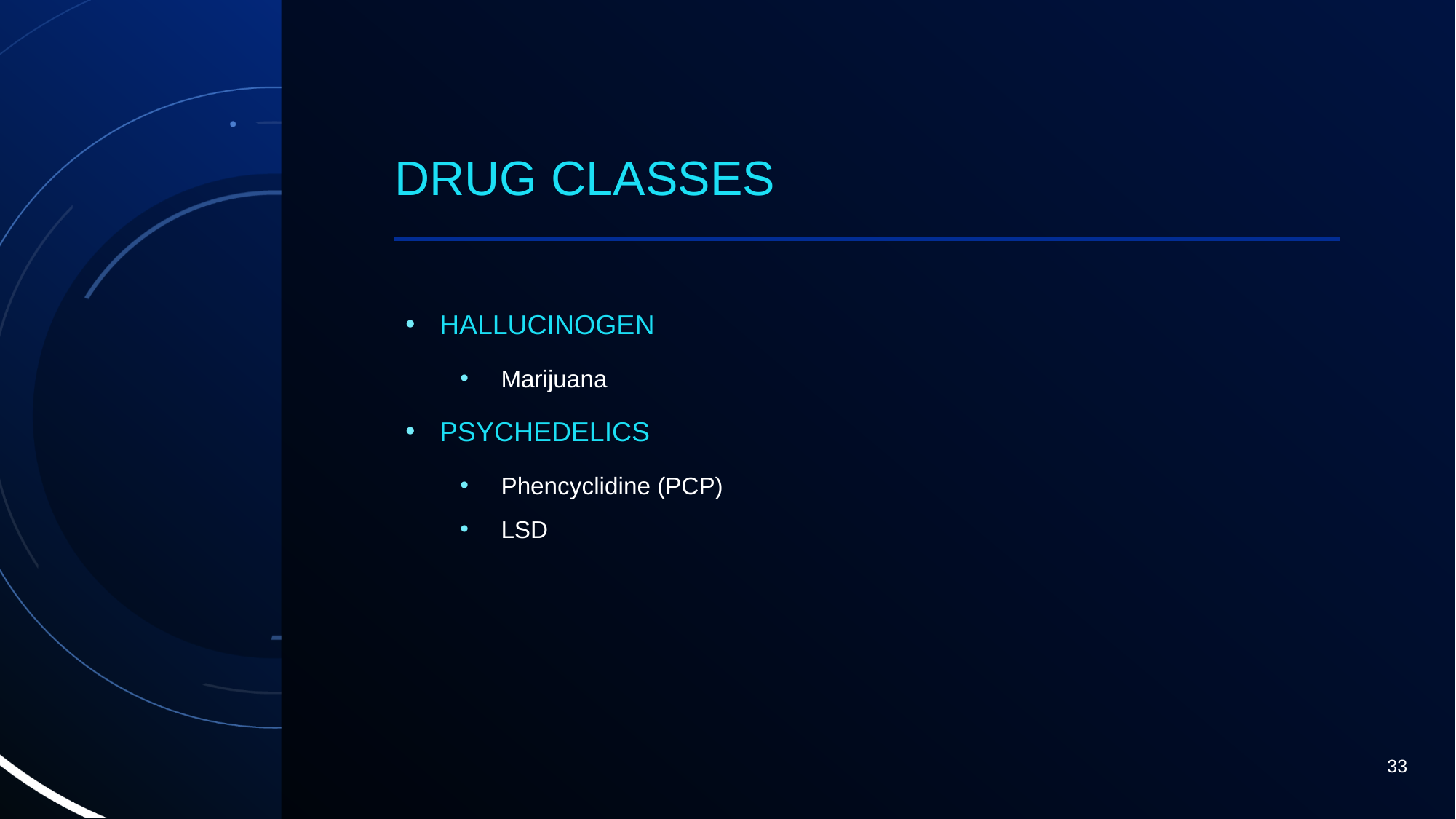

# Drug classes
HALLUCINOGEN
Marijuana
PSYCHEDELICS
Phencyclidine (PCP)
LSD

33